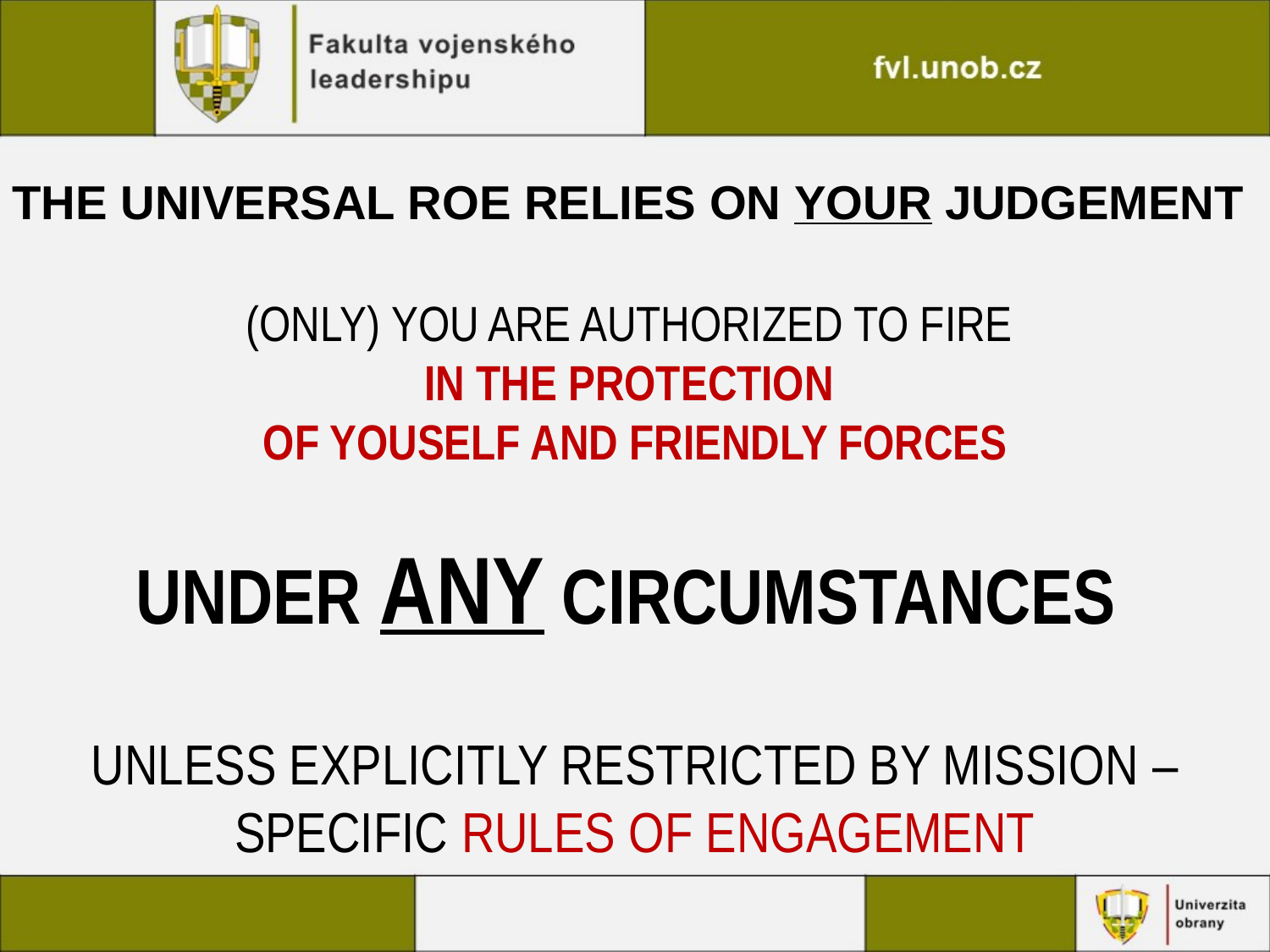

# THE UNIVERSAL ROE RELIES ON YOUR JUDGEMENT
(ONLY) YOU ARE AUTHORIZED TO FIRE
IN THE PROTECTION
OF YOUSELF AND FRIENDLY FORCES

UNDER ANY CIRCUMSTANCES

UNLESS EXPLICITLY RESTRICTED BY MISSION – SPECIFIC RULES OF ENGAGEMENT